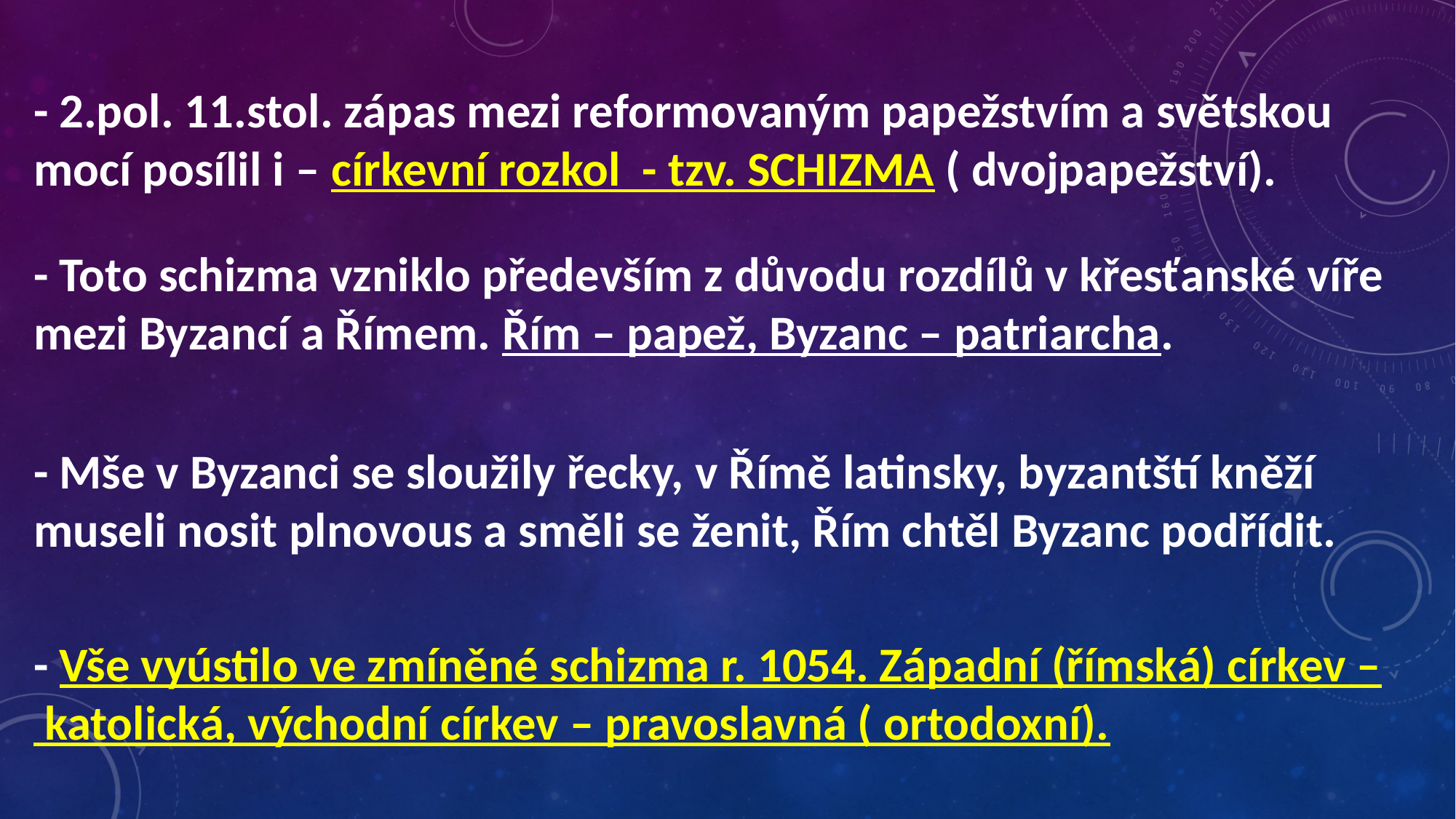

- 2.pol. 11.stol. zápas mezi reformovaným papežstvím a světskou mocí posílil i – církevní rozkol  - tzv. SCHIZMA ( dvojpapežství).
- Toto schizma vzniklo především z důvodu rozdílů v křesťanské víře mezi Byzancí a Římem. Řím – papež, Byzanc – patriarcha.
- Mše v Byzanci se sloužily řecky, v Římě latinsky, byzantští kněží museli nosit plnovous a směli se ženit, Řím chtěl Byzanc podřídit.
- Vše vyústilo ve zmíněné schizma r. 1054. Západní (římská) církev –
 katolická, východní církev – pravoslavná ( ortodoxní).